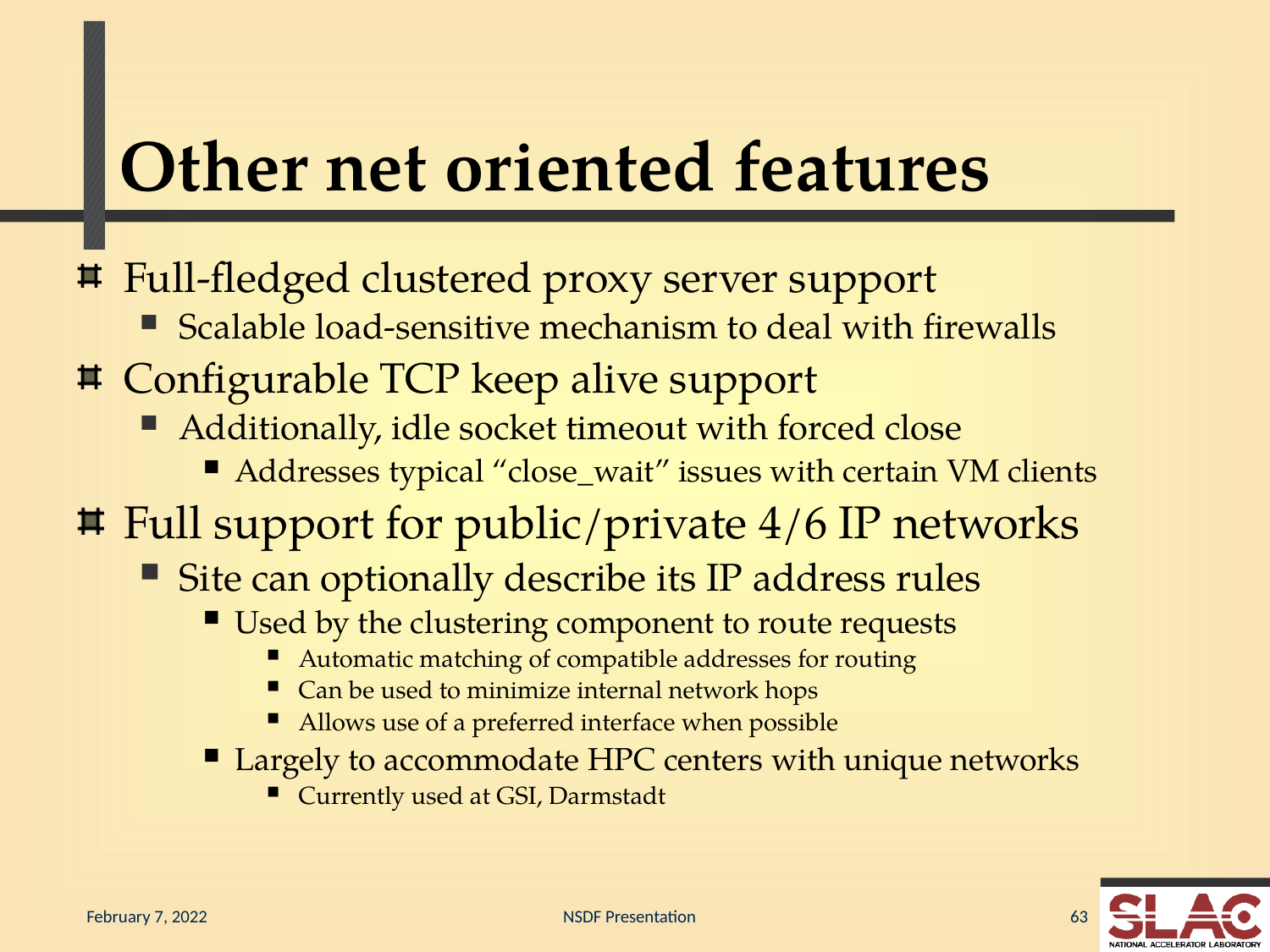

# Other net oriented features
Full-fledged clustered proxy server support
Scalable load-sensitive mechanism to deal with firewalls
Configurable TCP keep alive support
Additionally, idle socket timeout with forced close
Addresses typical “close_wait” issues with certain VM clients
Full support for public/private 4/6 IP networks
Site can optionally describe its IP address rules
Used by the clustering component to route requests
Automatic matching of compatible addresses for routing
Can be used to minimize internal network hops
Allows use of a preferred interface when possible
Largely to accommodate HPC centers with unique networks
Currently used at GSI, Darmstadt